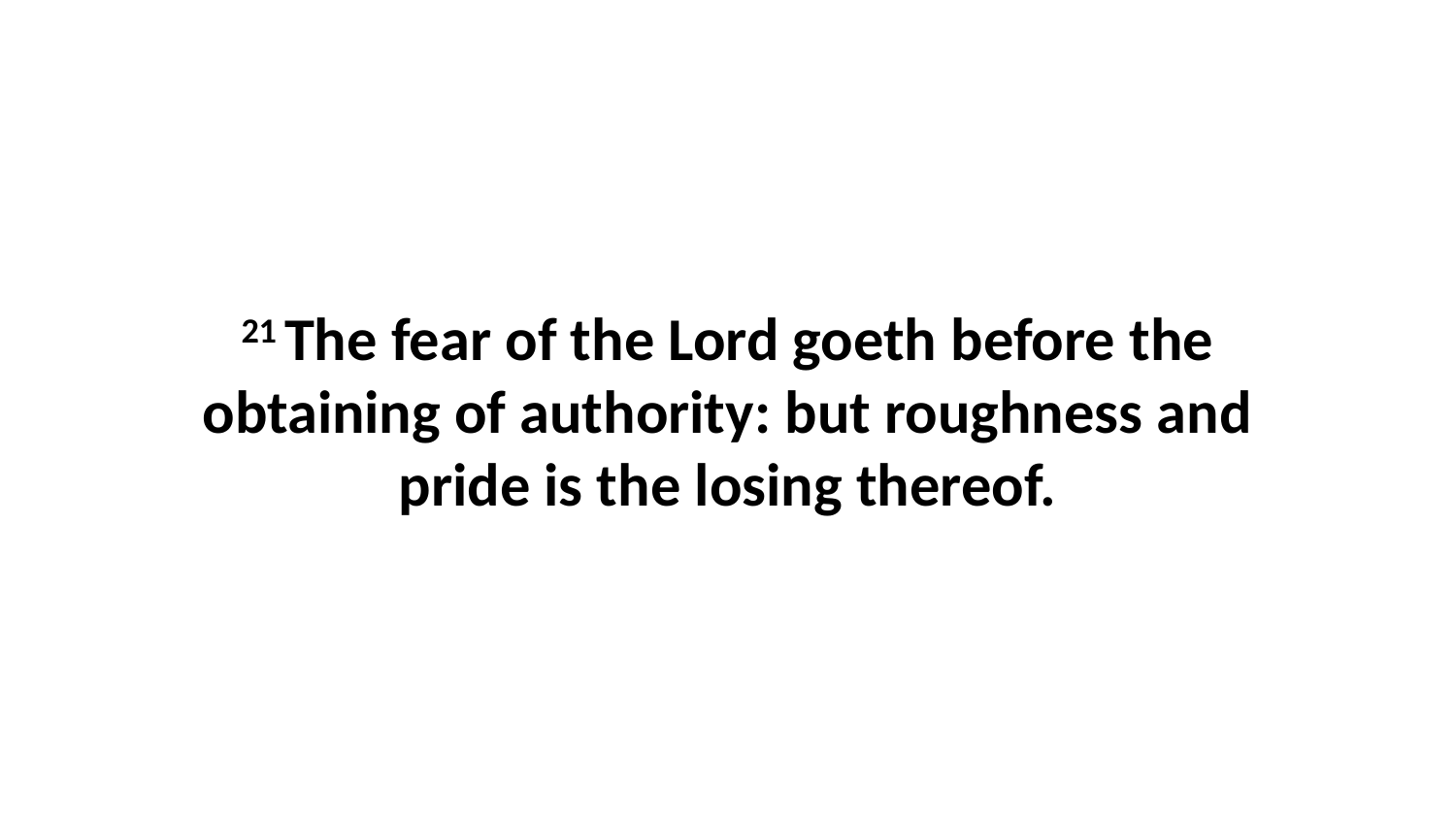

21 The fear of the Lord goeth before the obtaining of authority: but roughness and pride is the losing thereof.